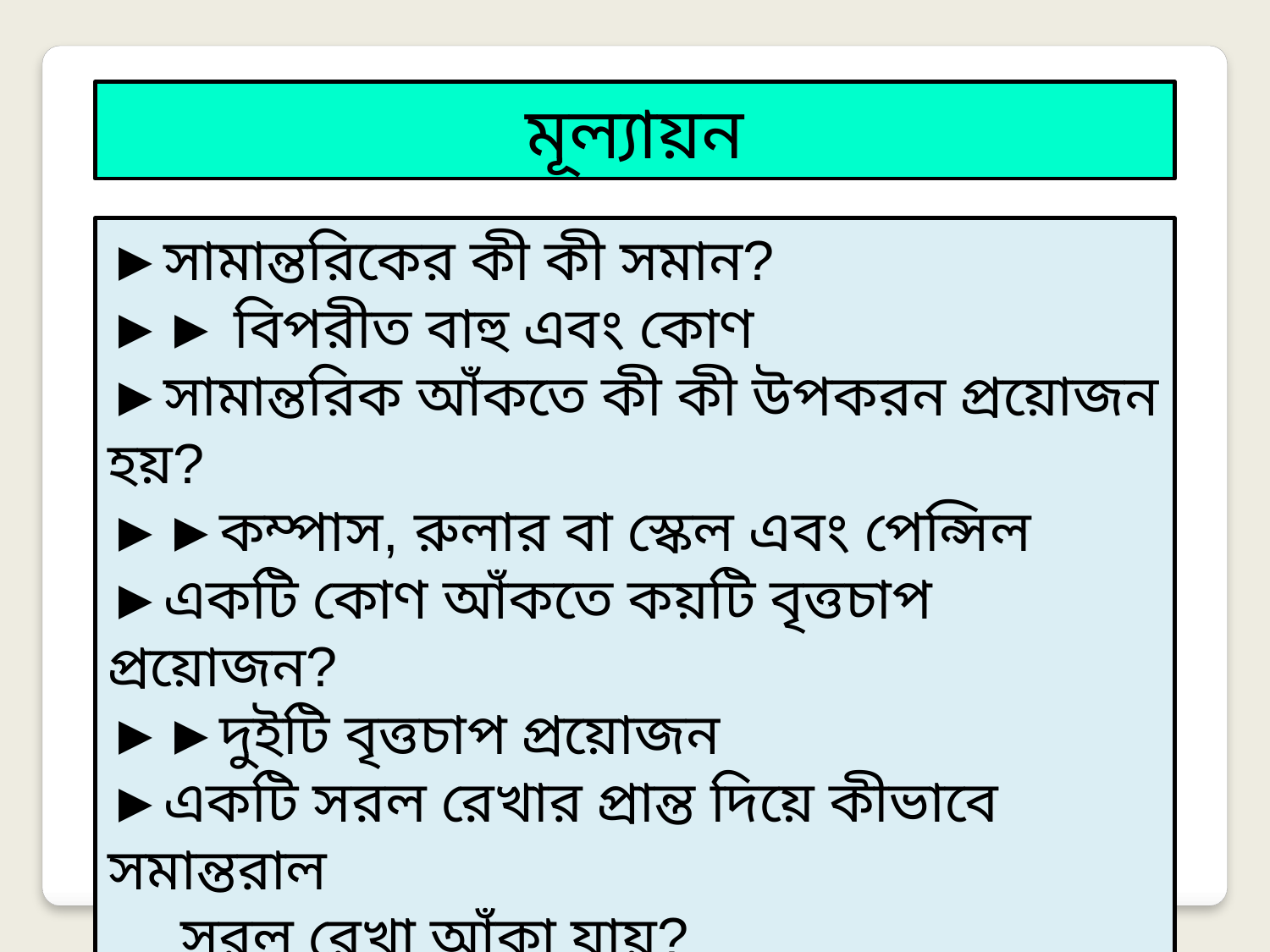

মূল্যায়ন
►সামান্তরিকের কী কী সমান?
►► বিপরীত বাহু এবং কোণ
►সামান্তরিক আঁকতে কী কী উপকরন প্রয়োজন হয়?
►►কম্পাস, রুলার বা স্কেল এবং পেন্সিল
►একটি কোণ আঁকতে কয়টি বৃত্তচাপ প্রয়োজন?
►►দুইটি বৃত্তচাপ প্রয়োজন
►একটি সরল রেখার প্রান্ত দিয়ে কীভাবে সমান্তরাল
     সরল রেখা আঁকা যায়?
►► দুই প্রান্তে অনুরূপ কোণ অথবা একান্তর কোণ এঁকে